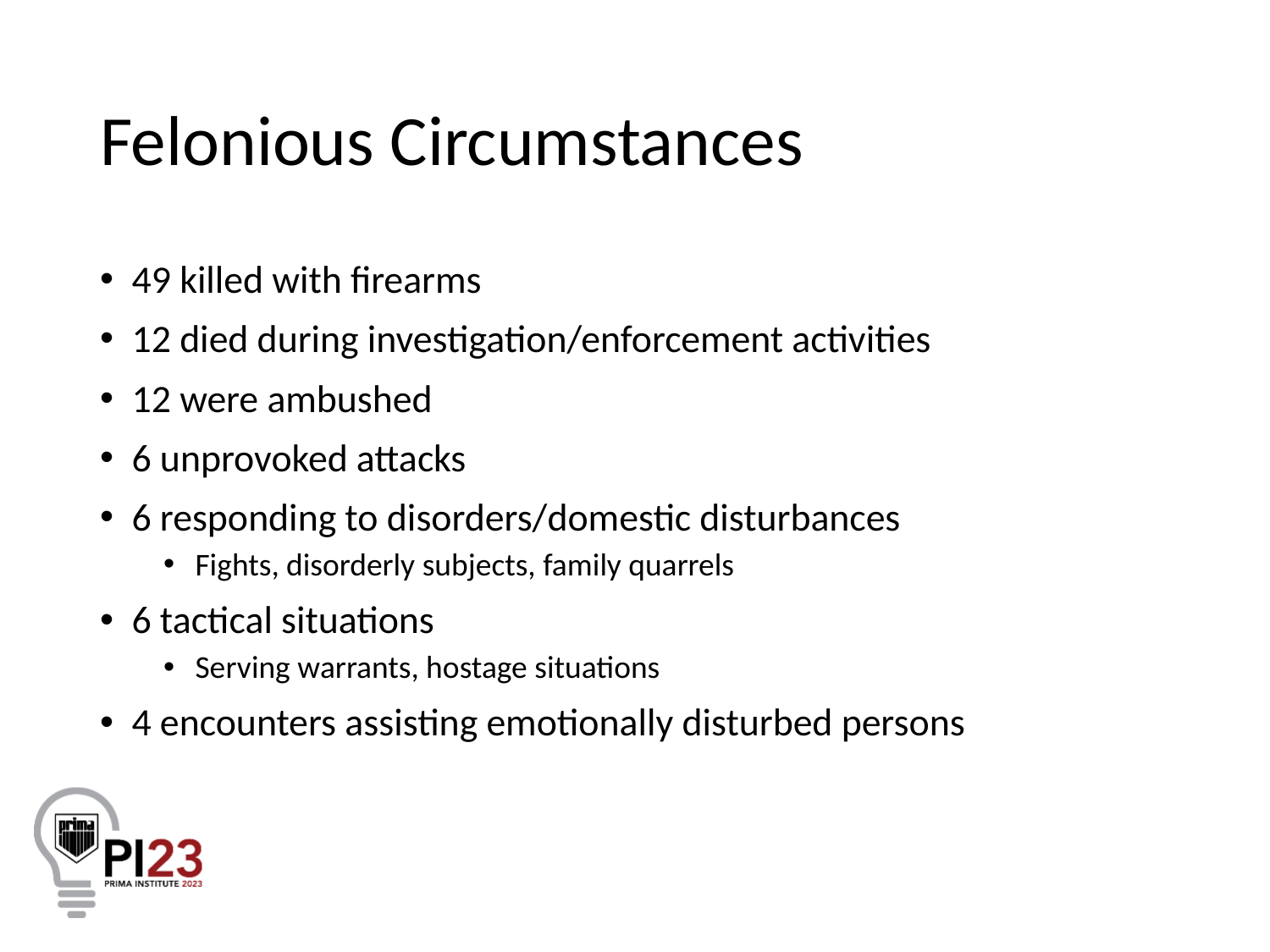

# Felonious Circumstances
49 killed with firearms
12 died during investigation/enforcement activities
12 were ambushed
6 unprovoked attacks
6 responding to disorders/domestic disturbances
Fights, disorderly subjects, family quarrels
6 tactical situations
Serving warrants, hostage situations
4 encounters assisting emotionally disturbed persons